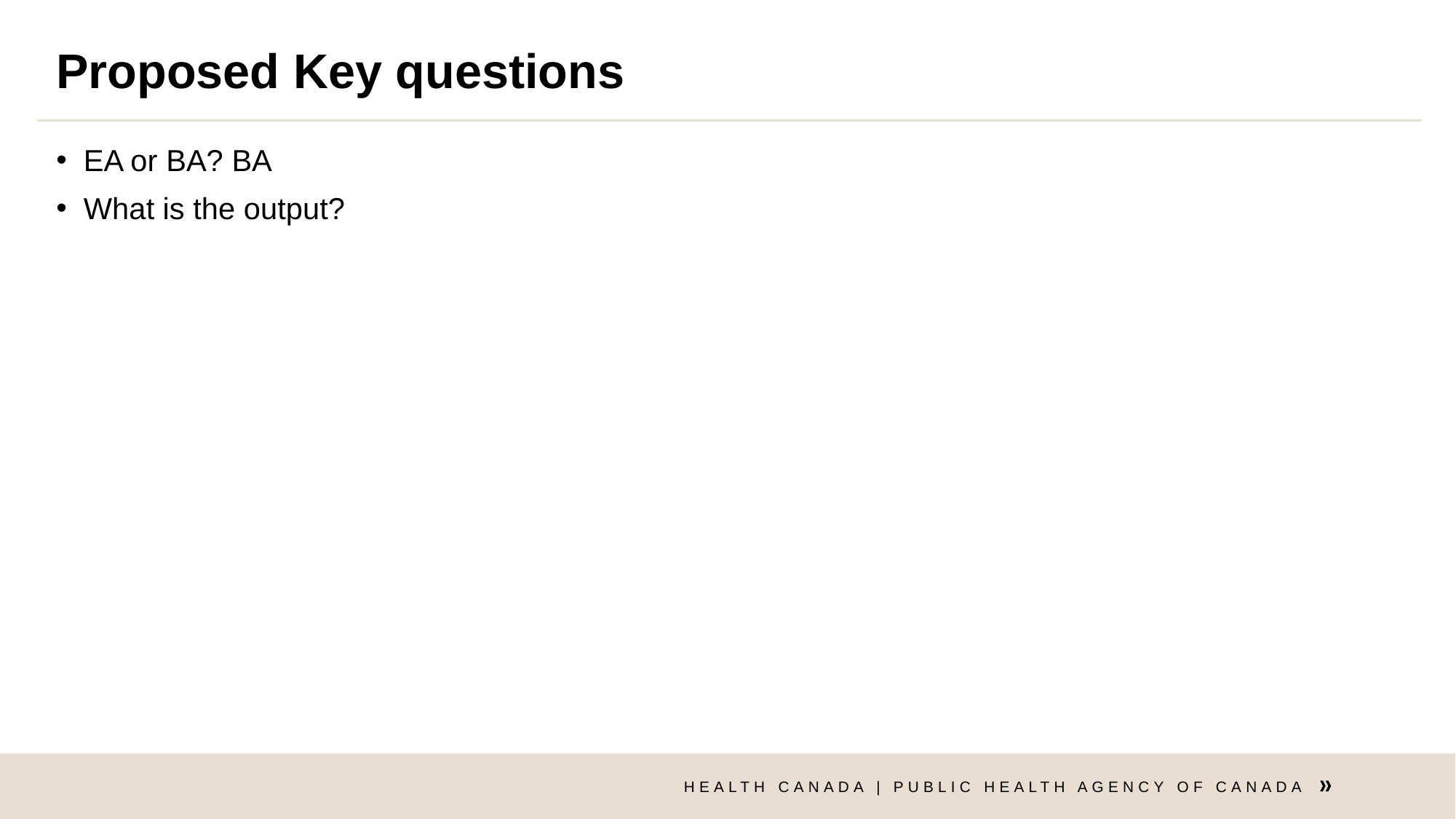

# Proposed Key questions
EA or BA? BA
What is the output?